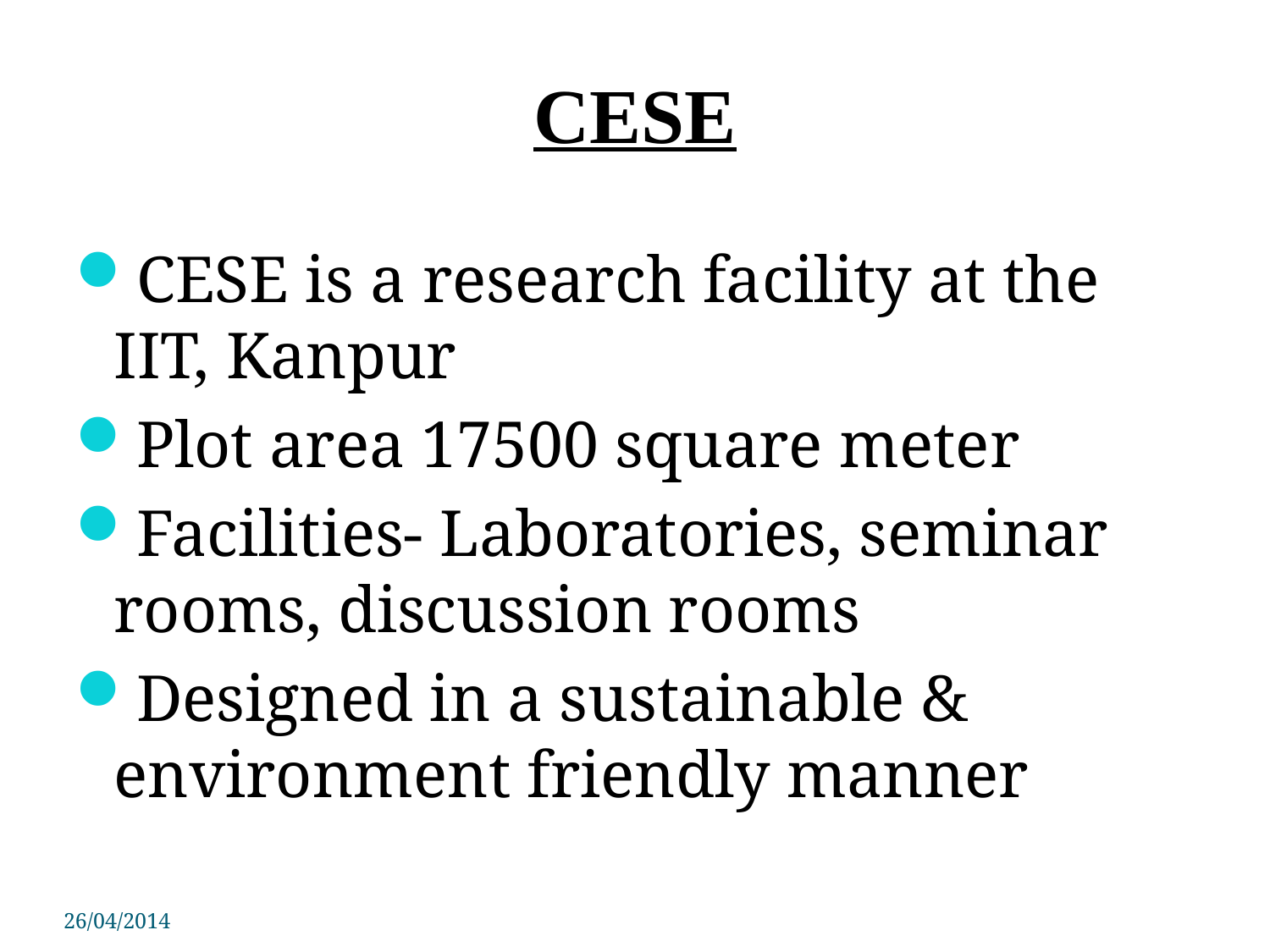

# CESE
CESE is a research facility at the IIT, Kanpur
Plot area 17500 square meter
Facilities- Laboratories, seminar rooms, discussion rooms
Designed in a sustainable & environment friendly manner
26/04/2014
PSIT COE Kanpur